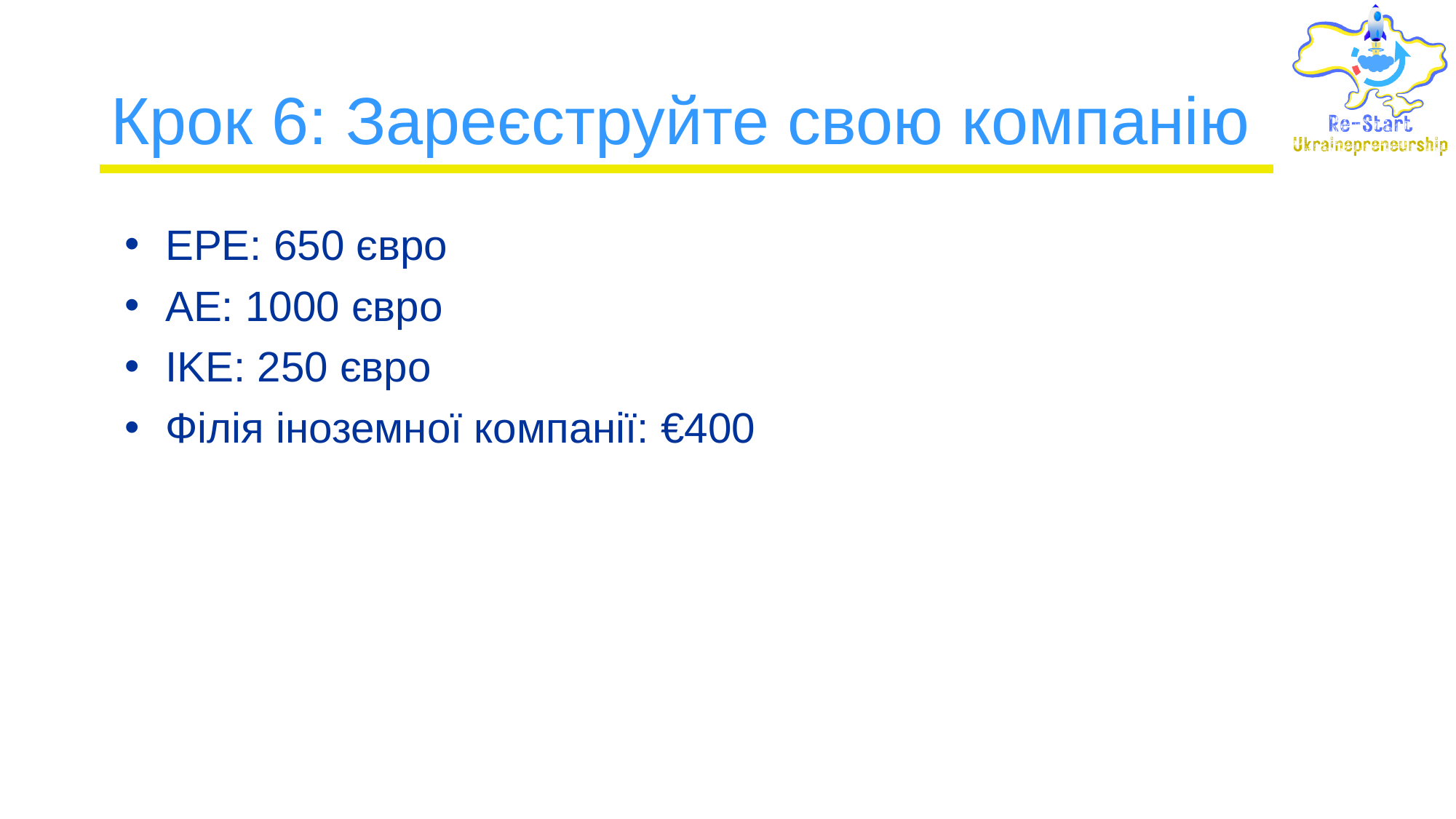

# Крок 6: Зареєструйте свою компанію
EPE: 650 євро
AE: 1000 євро
IKE: 250 євро
Філія іноземної компанії: €400